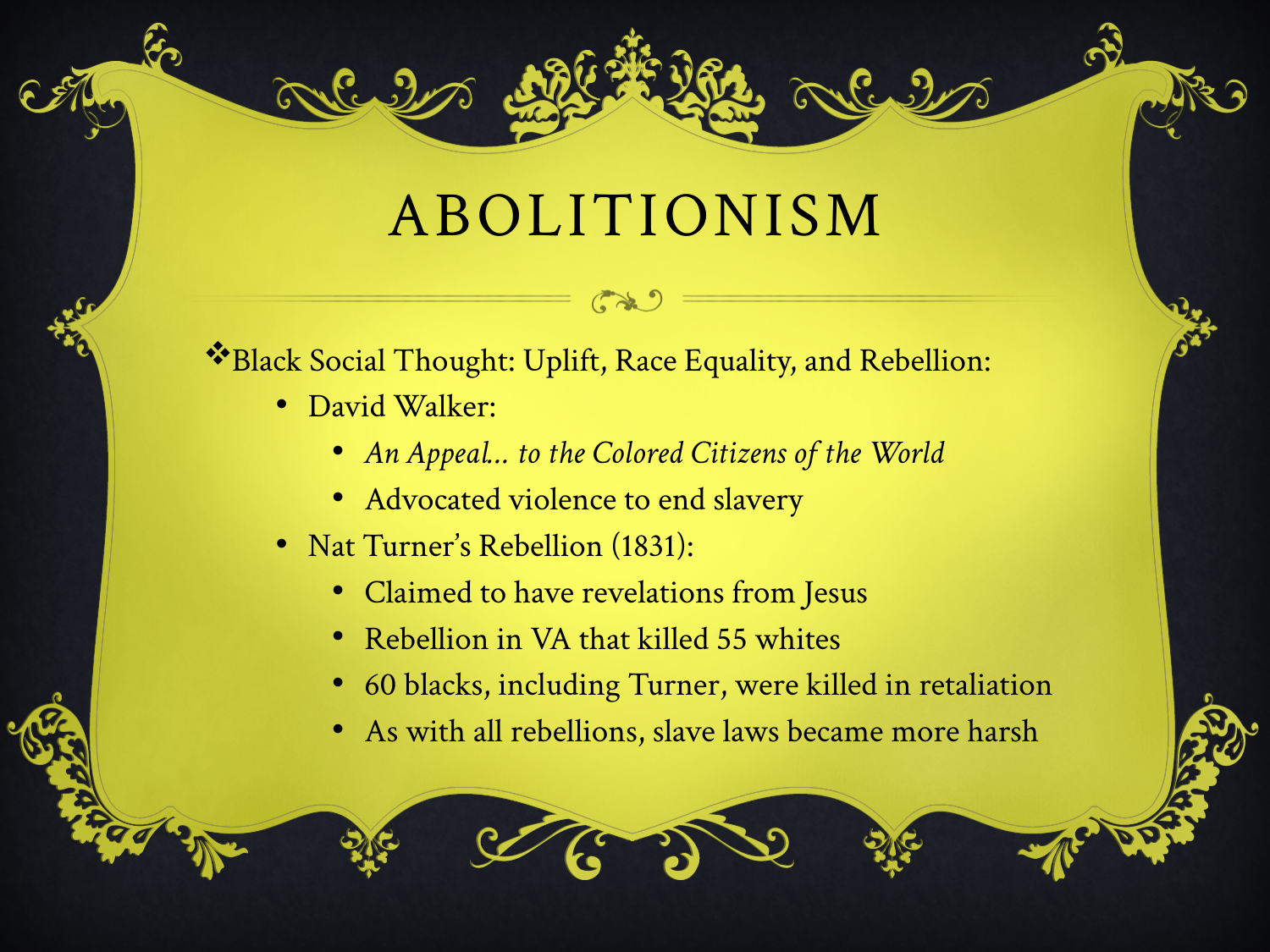

# Abolitionism
Black Social Thought: Uplift, Race Equality, and Rebellion:
David Walker:
An Appeal… to the Colored Citizens of the World
Advocated violence to end slavery
Nat Turner’s Rebellion (1831):
Claimed to have revelations from Jesus
Rebellion in VA that killed 55 whites
60 blacks, including Turner, were killed in retaliation
As with all rebellions, slave laws became more harsh